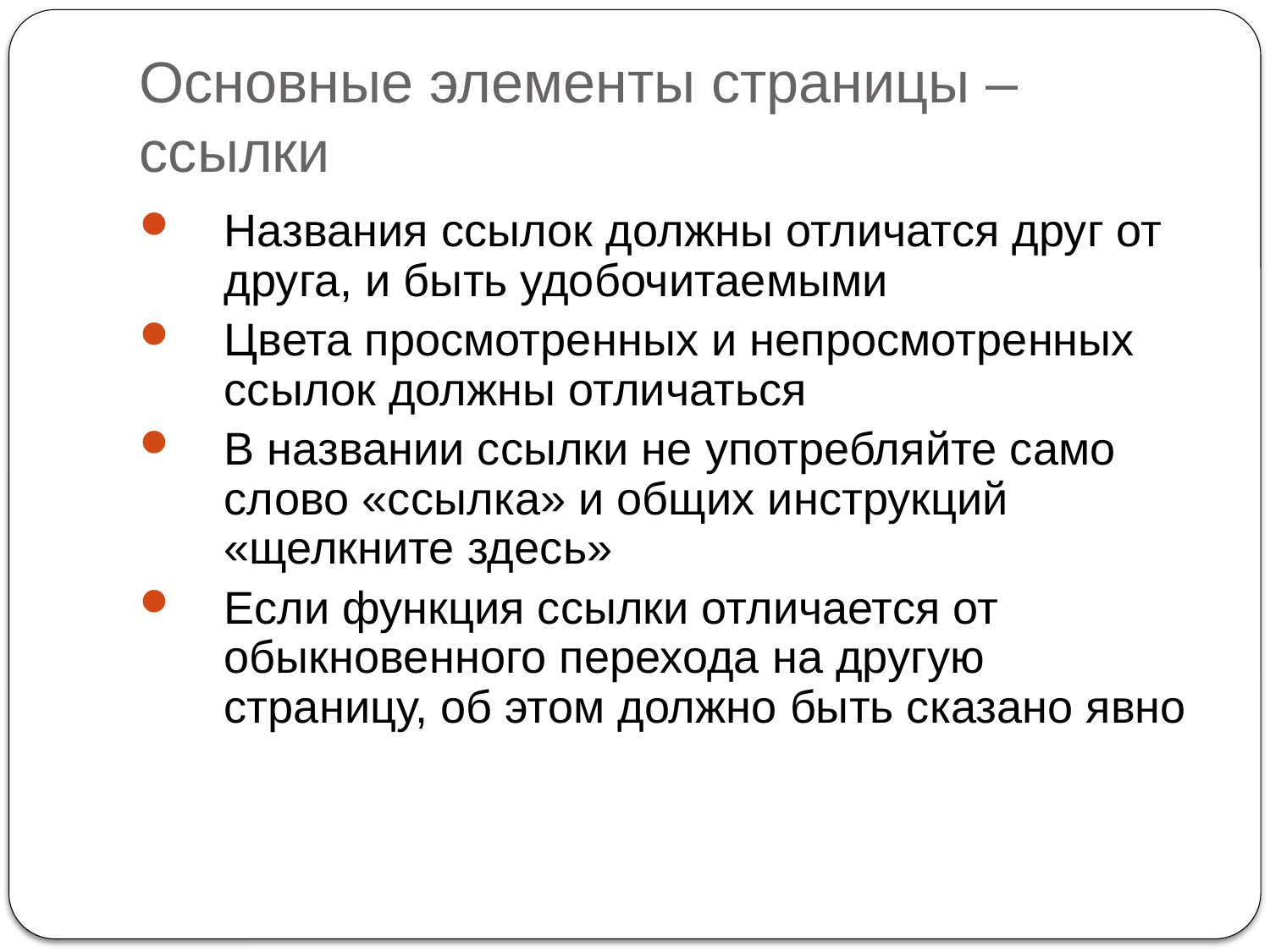

# Основные элементы страницы – ссылки
Названия ссылок должны отличатся друг от друга, и быть удобочитаемыми
Цвета просмотренных и непросмотренных ссылок должны отличаться
В названии ссылки не употребляйте само слово «ссылка» и общих инструкций «щелкните здесь»
Если функция ссылки отличается от обыкновенного перехода на другую страницу, об этом должно быть сказано явно